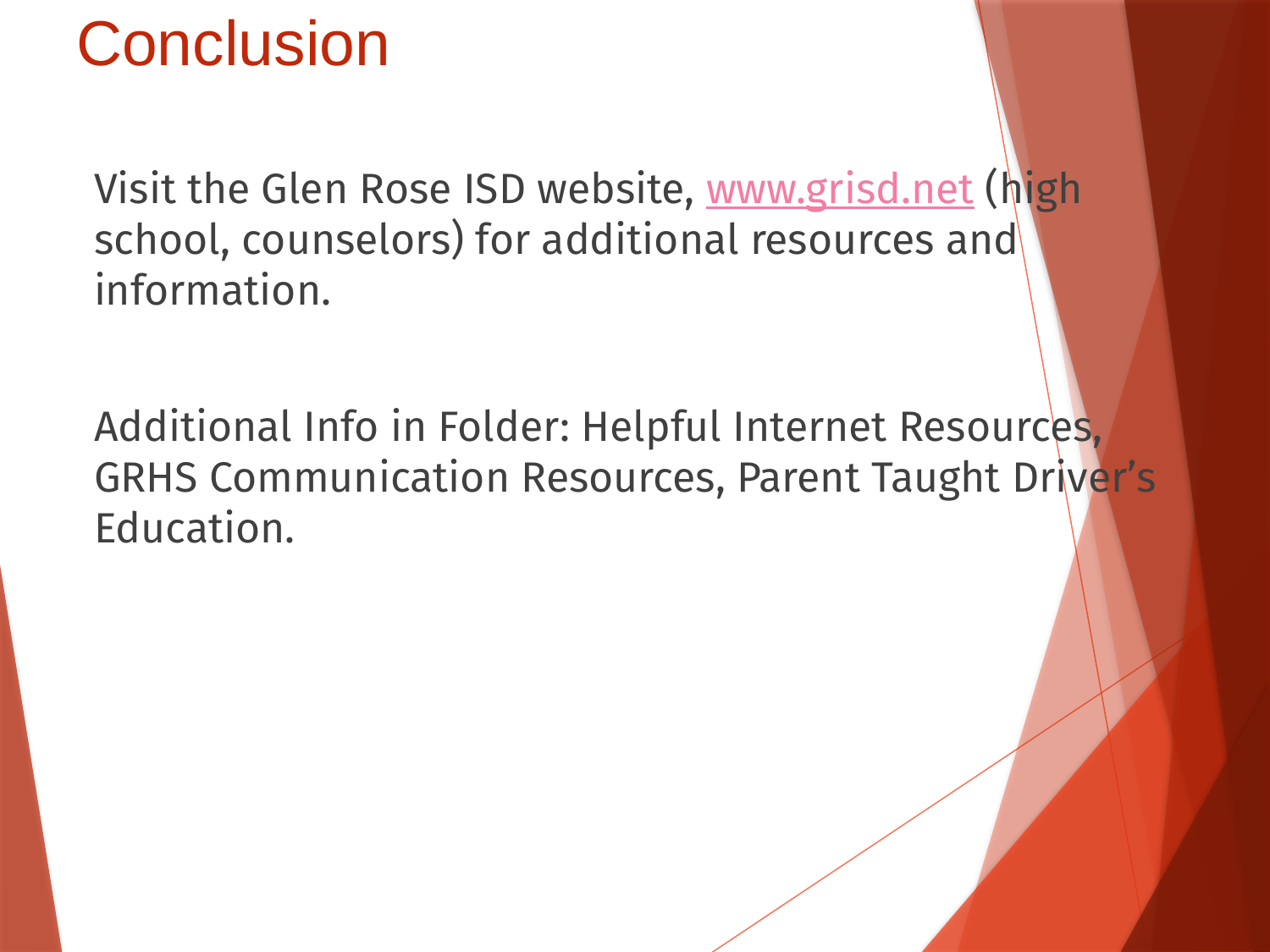

# Conclusion
Visit the Glen Rose ISD website, www.grisd.net (high school, counselors) for additional resources and information.

Additional Info in Folder: Helpful Internet Resources, GRHS Communication Resources, Parent Taught Driver’s Education.